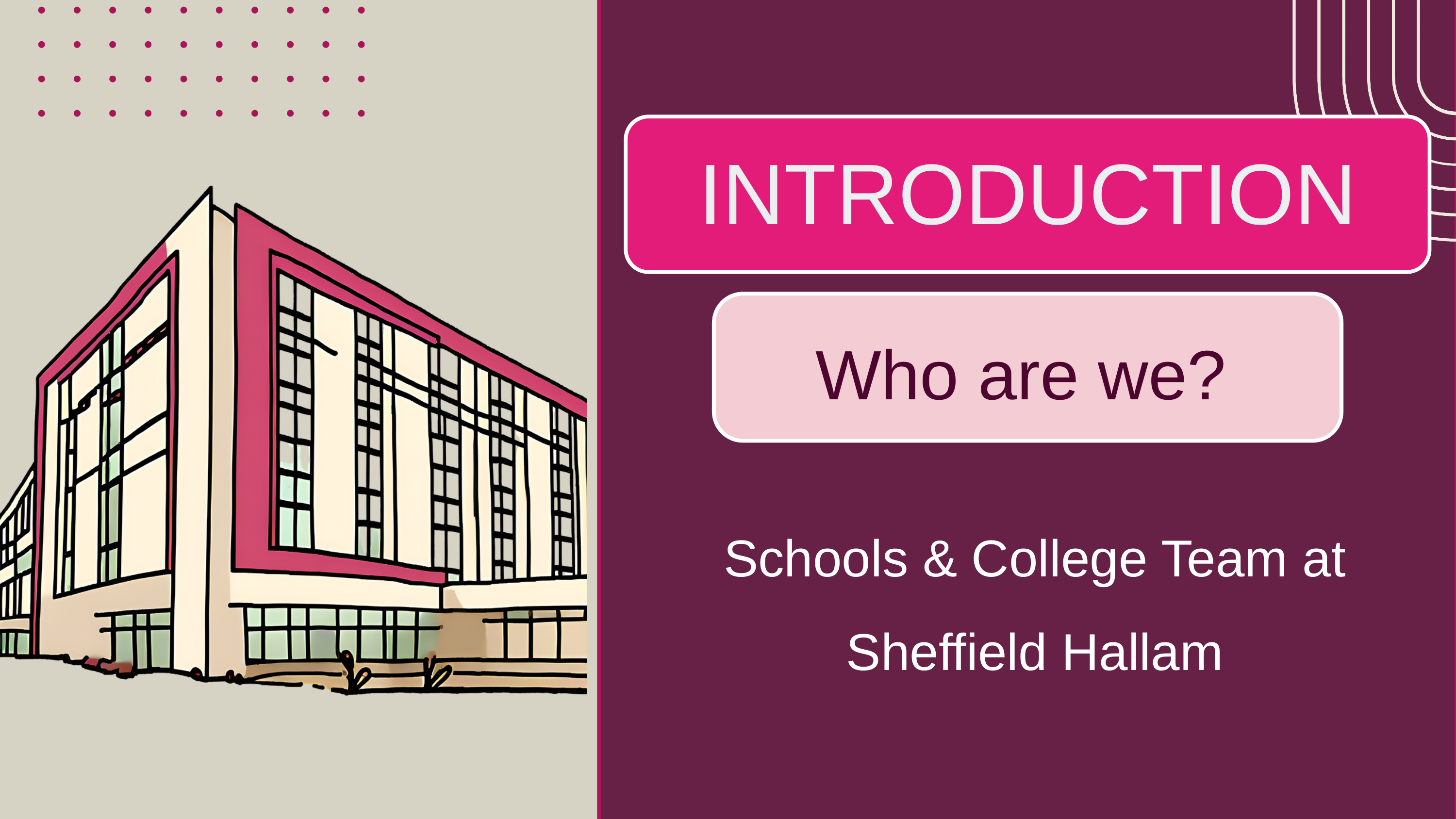

INTRODUCTION

Who are we?
Schools & College Team at Sheffield Hallam